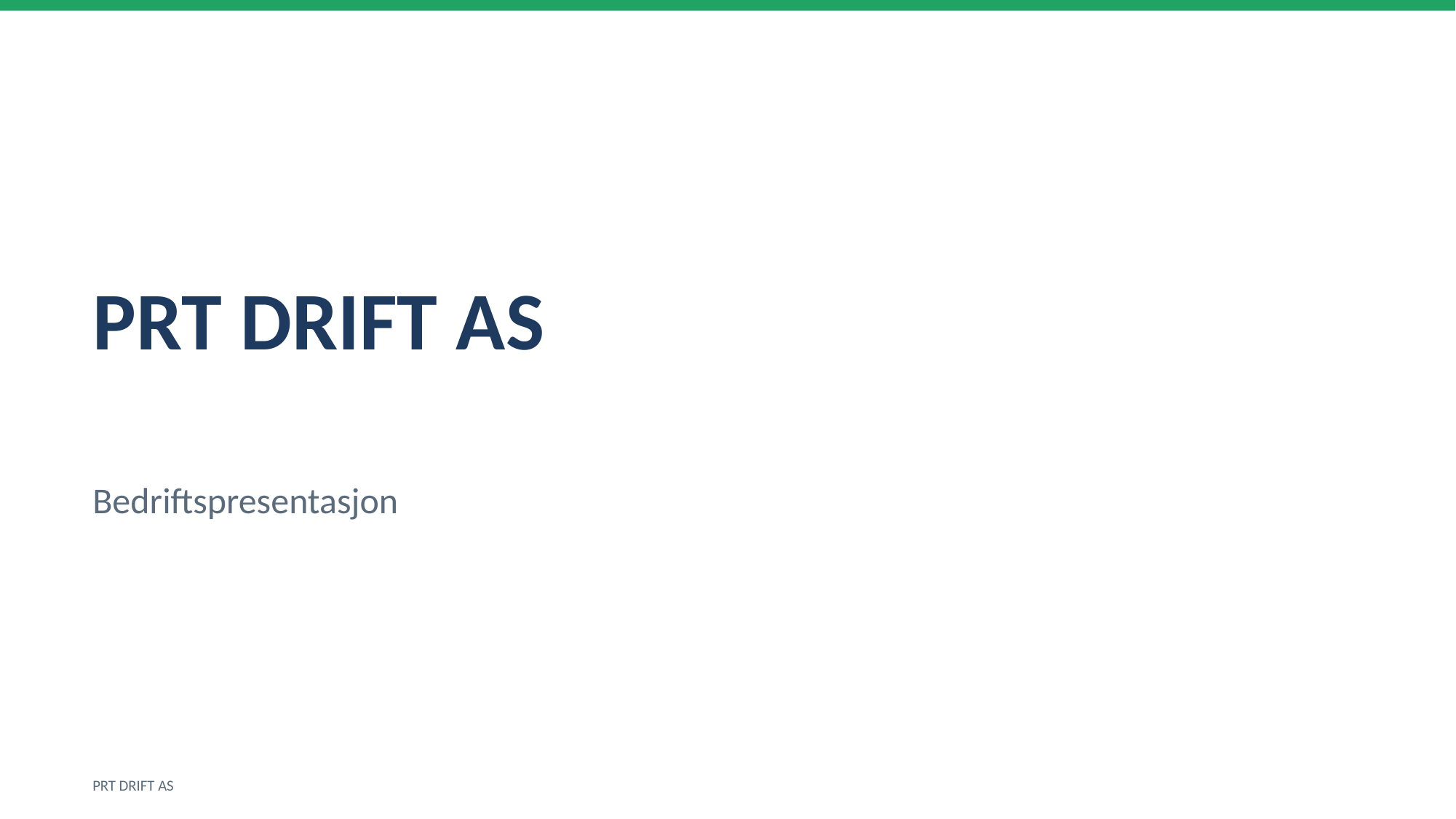

PRT DRIFT AS
Bedriftspresentasjon
PRT DRIFT AS